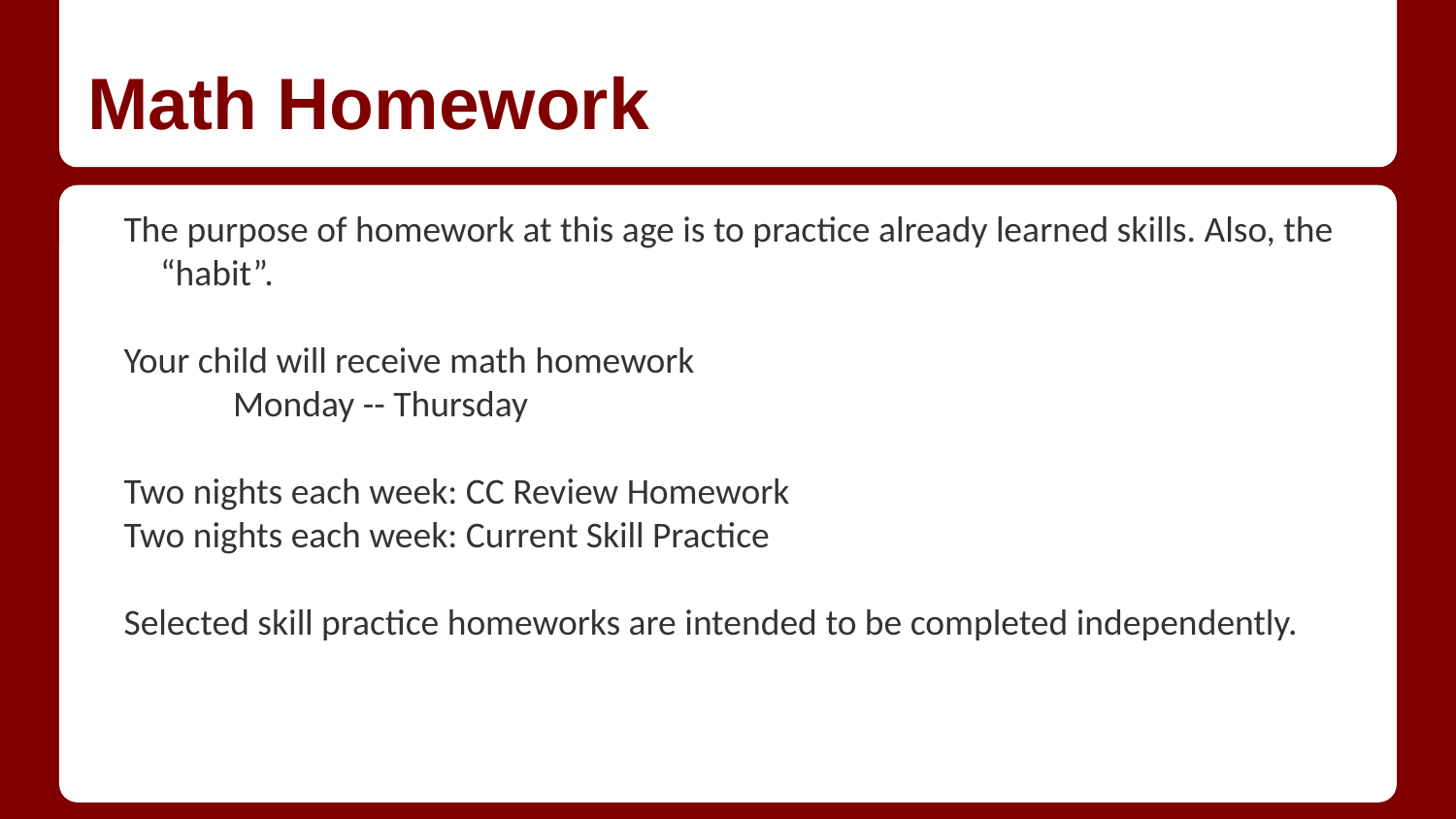

# Math Homework
The purpose of homework at this age is to practice already learned skills. Also, the “habit”.

Your child will receive math homework
Monday -- Thursday

Two nights each week: CC Review Homework
Two nights each week: Current Skill Practice

Selected skill practice homeworks are intended to be completed independently.